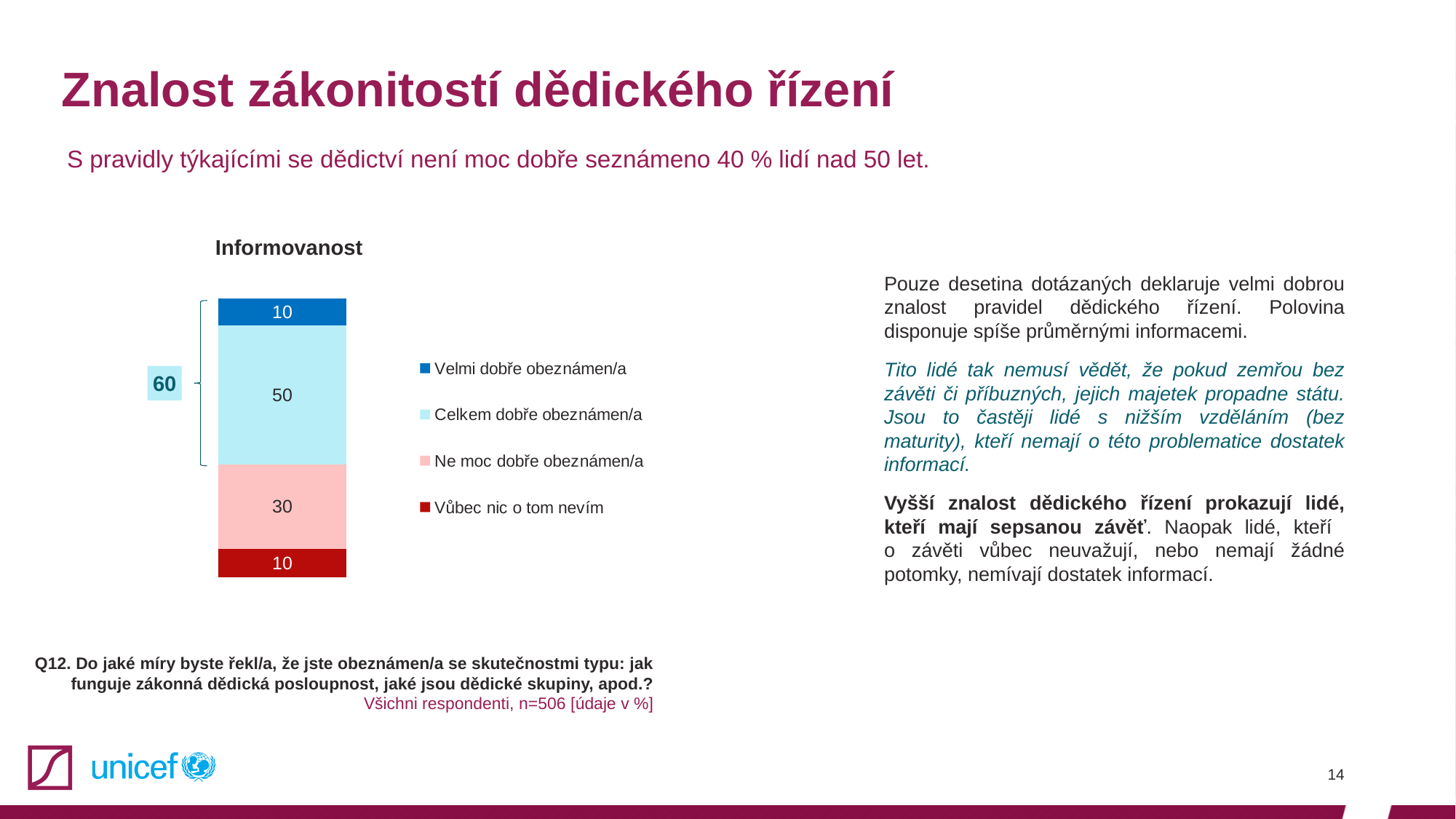

# Znalost zákonitostí dědického řízení
S pravidly týkajícími se dědictví není moc dobře seznámeno 40 % lidí nad 50 let.
Informovanost

### Chart

| Category | Vůbec nic o tom nevím | Ne moc dobře obeznámen/a | Celkem dobře obeznámen/a | Velmi dobře obeznámen/a |
|---|---|---|---|---|
| 1. stupeň | 10.276679841897234 | 30.237154150197625 | 49.80237154150198 | 9.683794466403162 |
Pouze desetina dotázaných deklaruje velmi dobrou znalost pravidel dědického řízení. Polovina disponuje spíše průměrnými informacemi.
Tito lidé tak nemusí vědět, že pokud zemřou bez závěti či příbuzných, jejich majetek propadne státu. Jsou to častěji lidé s nižším vzděláním (bez maturity), kteří nemají o této problematice dostatek informací.
Vyšší znalost dědického řízení prokazují lidé, kteří mají sepsanou závěť. Naopak lidé, kteří
o závěti vůbec neuvažují, nebo nemají žádné potomky, nemívají dostatek informací.

60
Q12. Do jaké míry byste řekl/a, že jste obeznámen/a se skutečnostmi typu: jak funguje zákonná dědická posloupnost, jaké jsou dědické skupiny, apod.?
Všichni respondenti, n=506 [údaje v %]
14